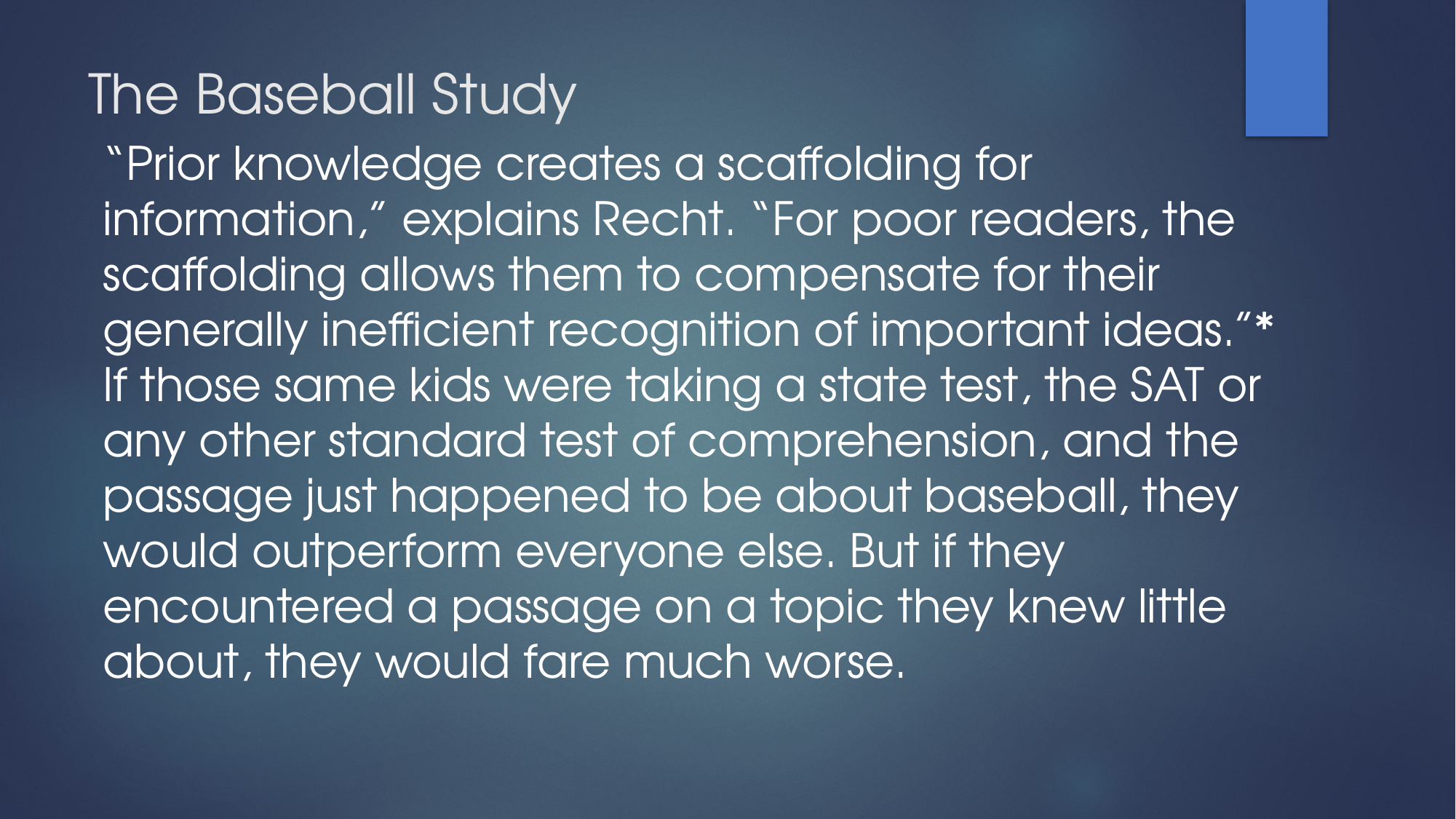

# The Baseball Study
“Prior knowledge creates a scaffolding for information,” explains Recht. “For poor readers, the scaffolding allows them to compensate for their generally inefficient recognition of important ideas.”* If those same kids were taking a state test, the SAT or any other standard test of comprehension, and the passage just happened to be about baseball, they would outperform everyone else. But if they encountered a passage on a topic they knew little about, they would fare much worse.